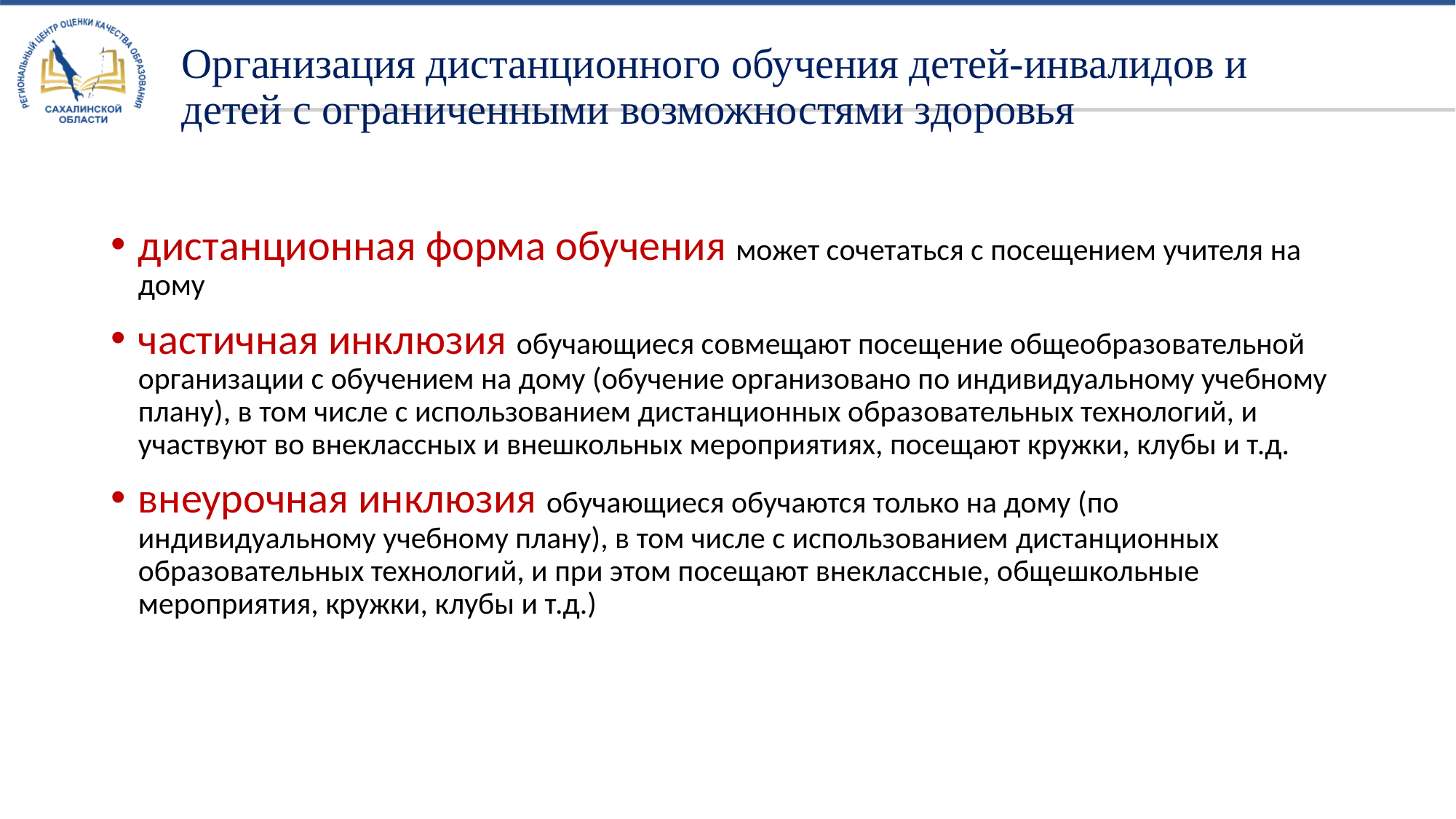

# Организация дистанционного обучения детей-инвалидов и детей с ограниченными возможностями здоровья
дистанционная форма обучения может сочетаться с посещением учителя на дому
частичная инклюзия обучающиеся совмещают посещение общеобразовательной организации с обучением на дому (обучение организовано по индивидуальному учебному плану), в том числе с использованием дистанционных образовательных технологий, и участвуют во внеклассных и внешкольных мероприятиях, посещают кружки, клубы и т.д.
внеурочная инклюзия обучающиеся обучаются только на дому (по индивидуальному учебному плану), в том числе с использованием дистанционных образовательных технологий, и при этом посещают внеклассные, общешкольные мероприятия, кружки, клубы и т.д.)